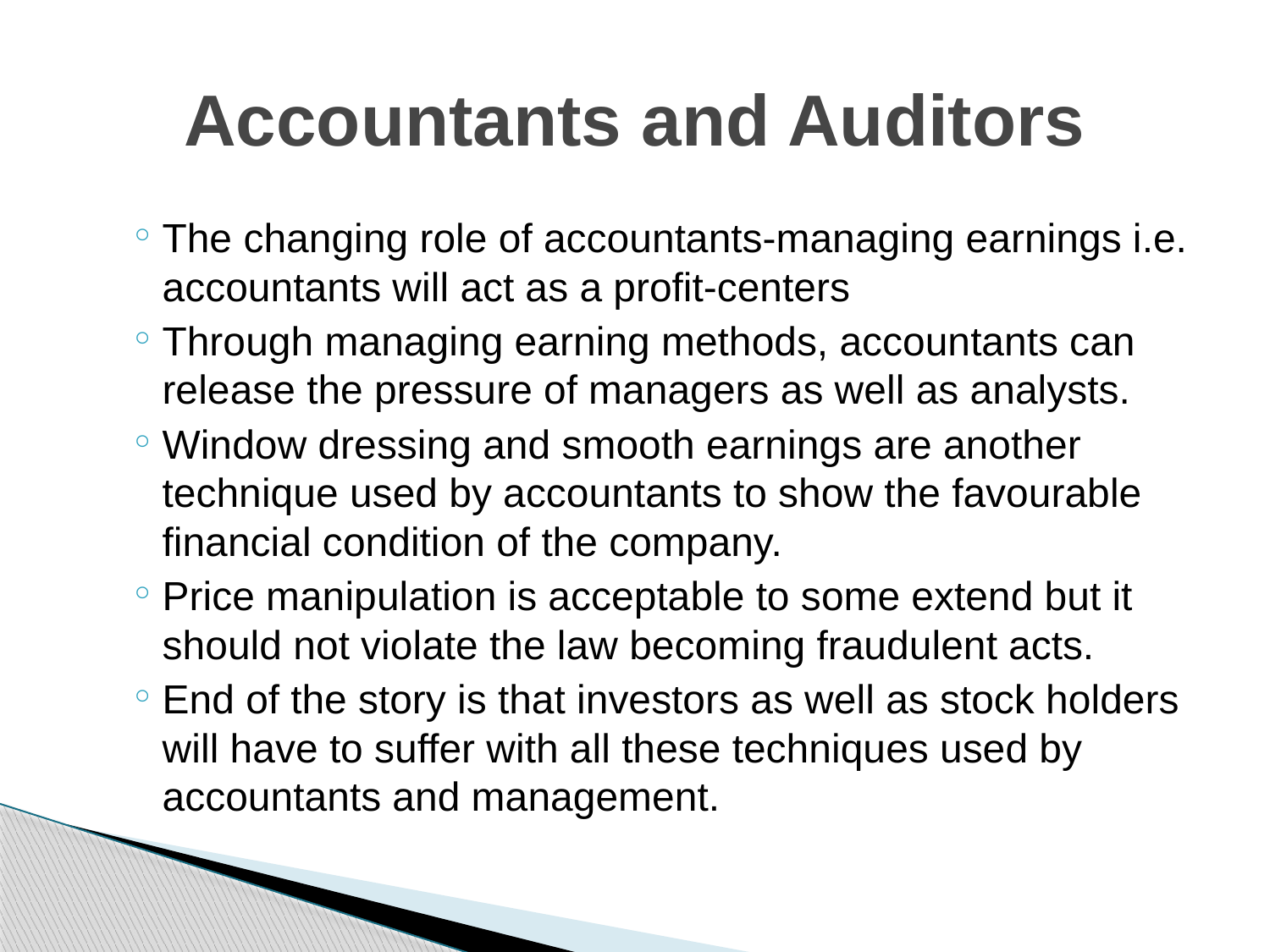

# Accountants and Auditors
The changing role of accountants-managing earnings i.e. accountants will act as a profit-centers
Through managing earning methods, accountants can release the pressure of managers as well as analysts.
Window dressing and smooth earnings are another technique used by accountants to show the favourable financial condition of the company.
Price manipulation is acceptable to some extend but it should not violate the law becoming fraudulent acts.
End of the story is that investors as well as stock holders will have to suffer with all these techniques used by accountants and management.